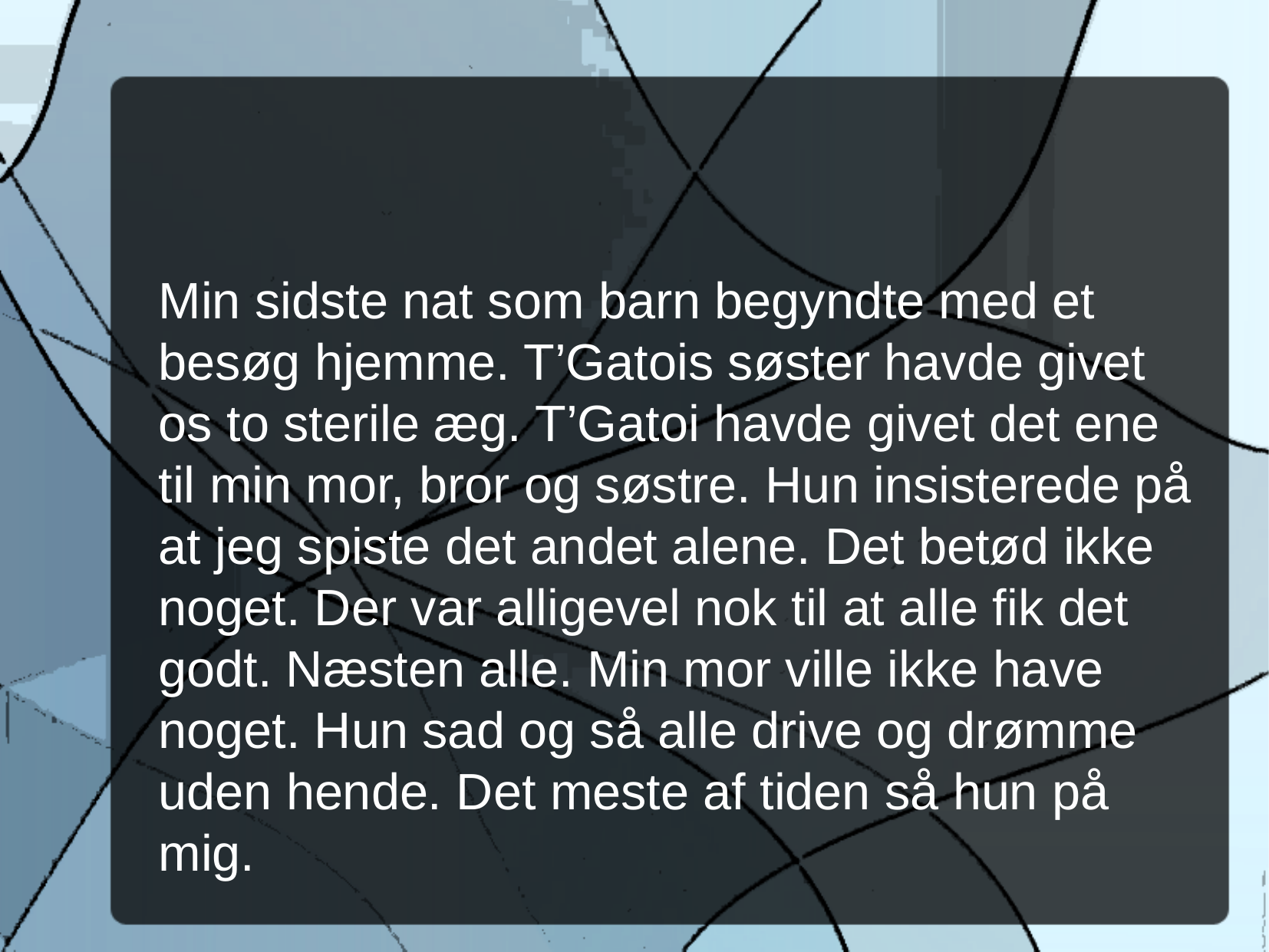

Min sidste nat som barn begyndte med et besøg hjemme. T’Gatois søster havde givet os to sterile æg. T’Gatoi havde givet det ene til min mor, bror og søstre. Hun insisterede på at jeg spiste det andet alene. Det betød ikke noget. Der var alligevel nok til at alle fik det godt. Næsten alle. Min mor ville ikke have noget. Hun sad og så alle drive og drømme uden hende. Det meste af tiden så hun på mig.